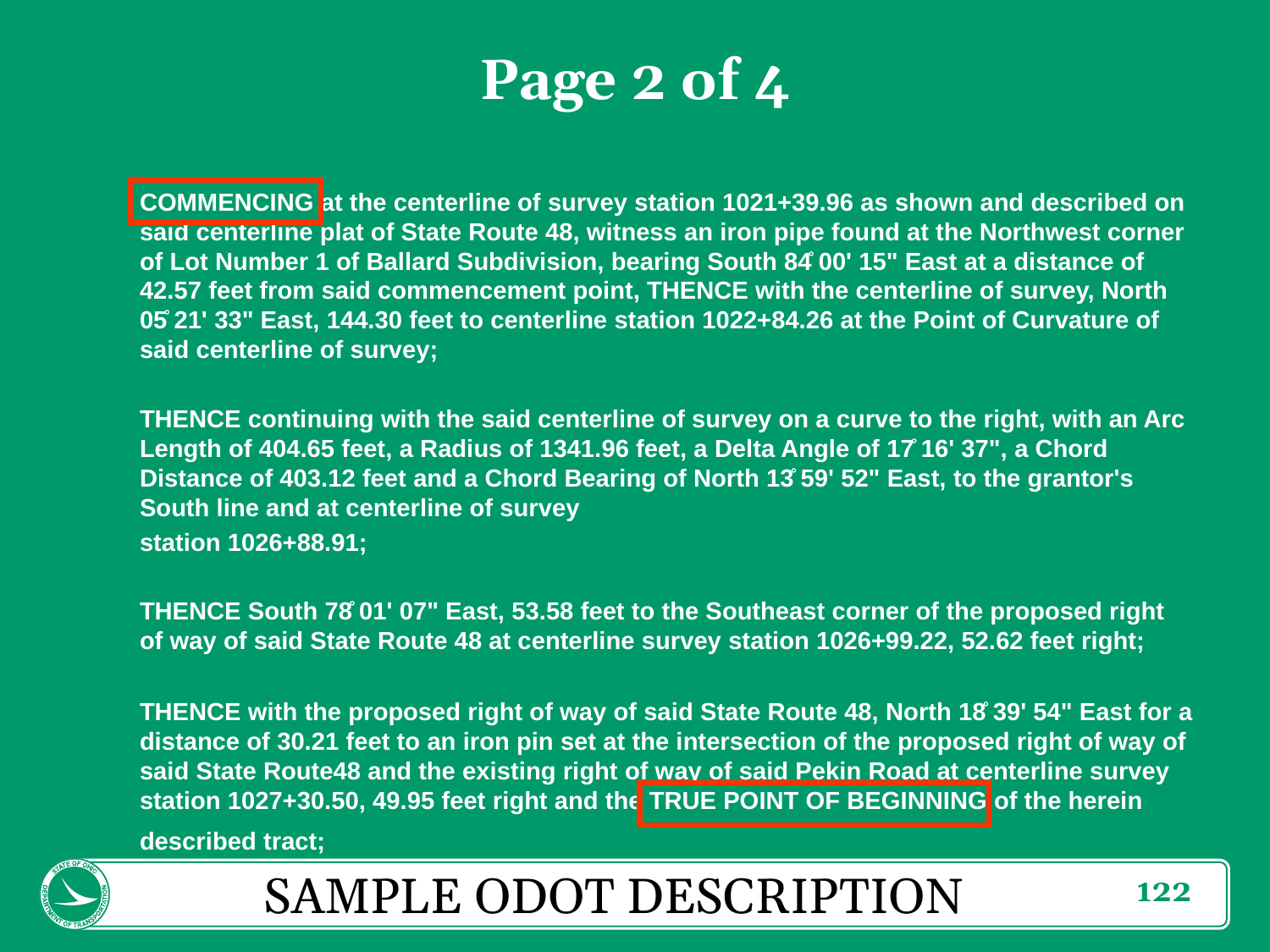

# Page 2 of 4
	COMMENCING at the centerline of survey station 1021+39.96 as shown and described on said centerline plat of State Route 48, witness an iron pipe found at the Northwest corner of Lot Number 1 of Ballard Subdivision, bearing South 84̊ 00' 15" East at a distance of 42.57 feet from said commencement point, THENCE with the centerline of survey, North 05̊ 21' 33" East, 144.30 feet to centerline station 1022+84.26 at the Point of Curvature of said centerline of survey;

	THENCE continuing with the said centerline of survey on a curve to the right, with an Arc Length of 404.65 feet, a Radius of 1341.96 feet, a Delta Angle of 17̊ 16' 37", a Chord Distance of 403.12 feet and a Chord Bearing of North 13̊ 59' 52" East, to the grantor's South line and at centerline of survey
	station 1026+88.91;

	THENCE South 78̊ 01' 07" East, 53.58 feet to the Southeast corner of the proposed right of way of said State Route 48 at centerline survey station 1026+99.22, 52.62 feet right;

	THENCE with the proposed right of way of said State Route 48, North 18̊ 39' 54" East for a distance of 30.21 feet to an iron pin set at the intersection of the proposed right of way of said State Route48 and the existing right of way of said Pekin Road at centerline survey station 1027+30.50, 49.95 feet right and the TRUE POINT OF BEGINNING of the herein described tract;

SAMPLE ODOT DESCRIPTION